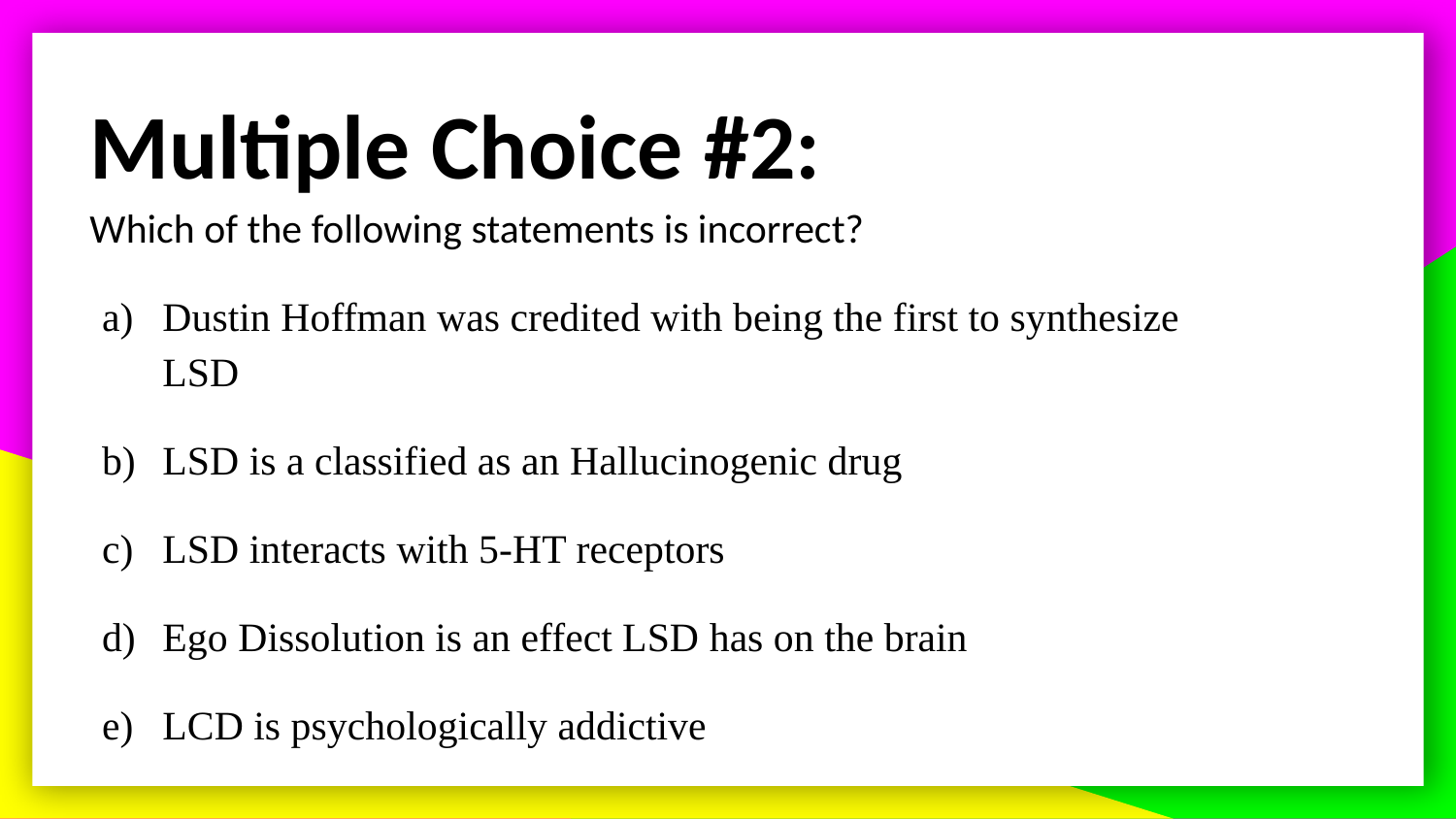

# Multiple Choice #2:
Which of the following statements is incorrect?
Dustin Hoffman was credited with being the first to synthesize LSD
LSD is a classified as an Hallucinogenic drug
LSD interacts with 5-HT receptors
Ego Dissolution is an effect LSD has on the brain
LCD is psychologically addictive